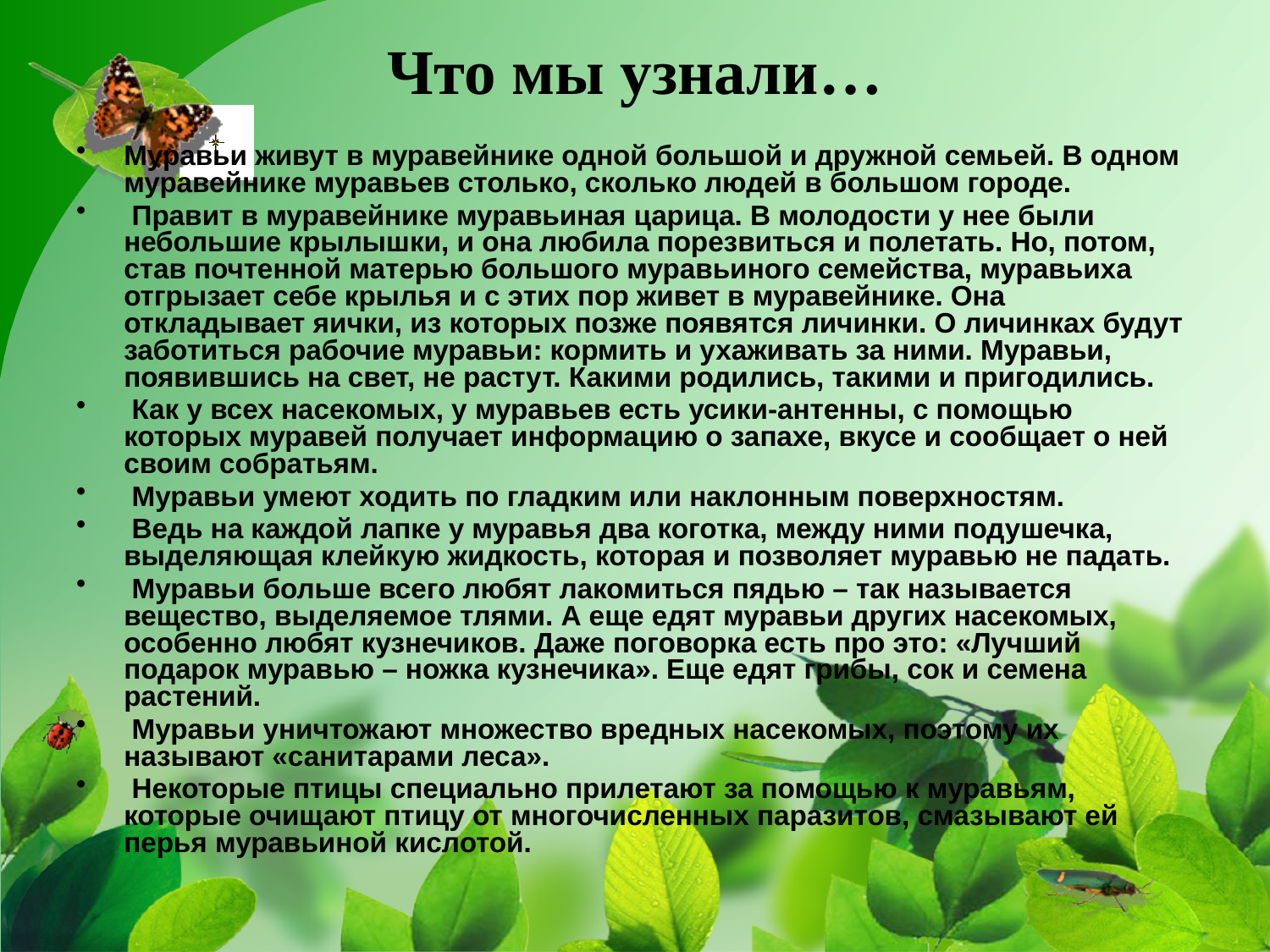

Что мы узнали…
Муравьи живут в муравейнике одной большой и дружной семьей. В одном муравейнике муравьев столько, сколько людей в большом городе.
 Правит в муравейнике муравьиная царица. В молодости у нее были небольшие крылышки, и она любила порезвиться и полетать. Но, потом, став почтенной матерью большого муравьиного семейства, муравьиха отгрызает себе крылья и с этих пор живет в муравейнике. Она откладывает яички, из которых позже появятся личинки. О личинках будут заботиться рабочие муравьи: кормить и ухаживать за ними. Муравьи, появившись на свет, не растут. Какими родились, такими и пригодились.
 Как у всех насекомых, у муравьев есть усики-антенны, с помощью которых муравей получает информацию о запахе, вкусе и сообщает о ней своим собратьям.
 Муравьи умеют ходить по гладким или наклонным поверхностям.
 Ведь на каждой лапке у муравья два коготка, между ними подушечка, выделяющая клейкую жидкость, которая и позволяет муравью не падать.
 Муравьи больше всего любят лакомиться пядью – так называется вещество, выделяемое тлями. А еще едят муравьи других насекомых, особенно любят кузнечиков. Даже поговорка есть про это: «Лучший подарок муравью – ножка кузнечика». Еще едят грибы, сок и семена растений.
 Муравьи уничтожают множество вредных насекомых, поэтому их называют «санитарами леса».
 Некоторые птицы специально прилетают за помощью к муравьям, которые очищают птицу от многочисленных паразитов, смазывают ей перья муравьиной кислотой.